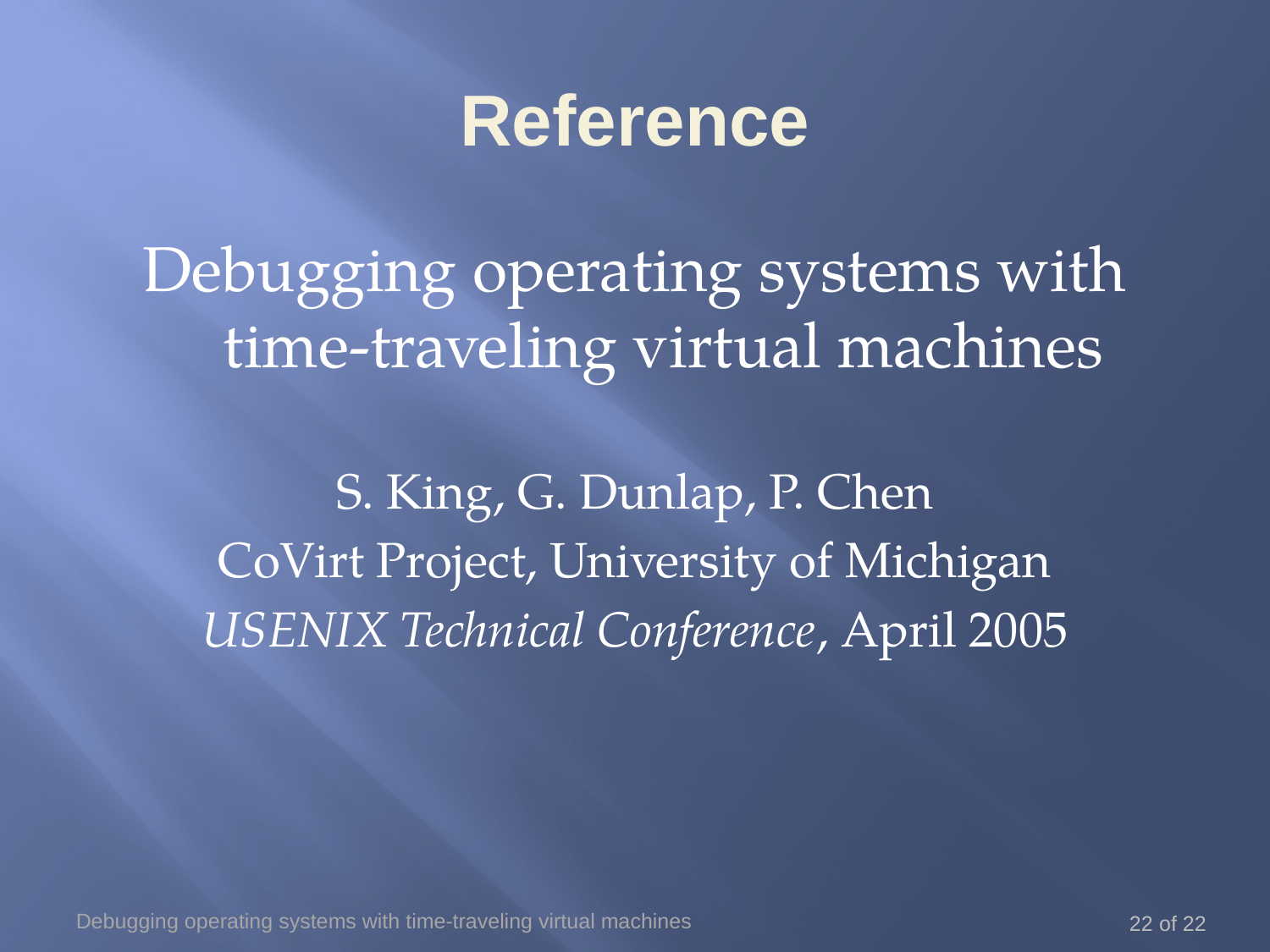

# Reference
Debugging operating systems with time-traveling virtual machines

S. King, G. Dunlap, P. Chen
CoVirt Project, University of Michigan
USENIX Technical Conference, April 2005

Debugging operating systems with time-traveling virtual machines
22 of 22